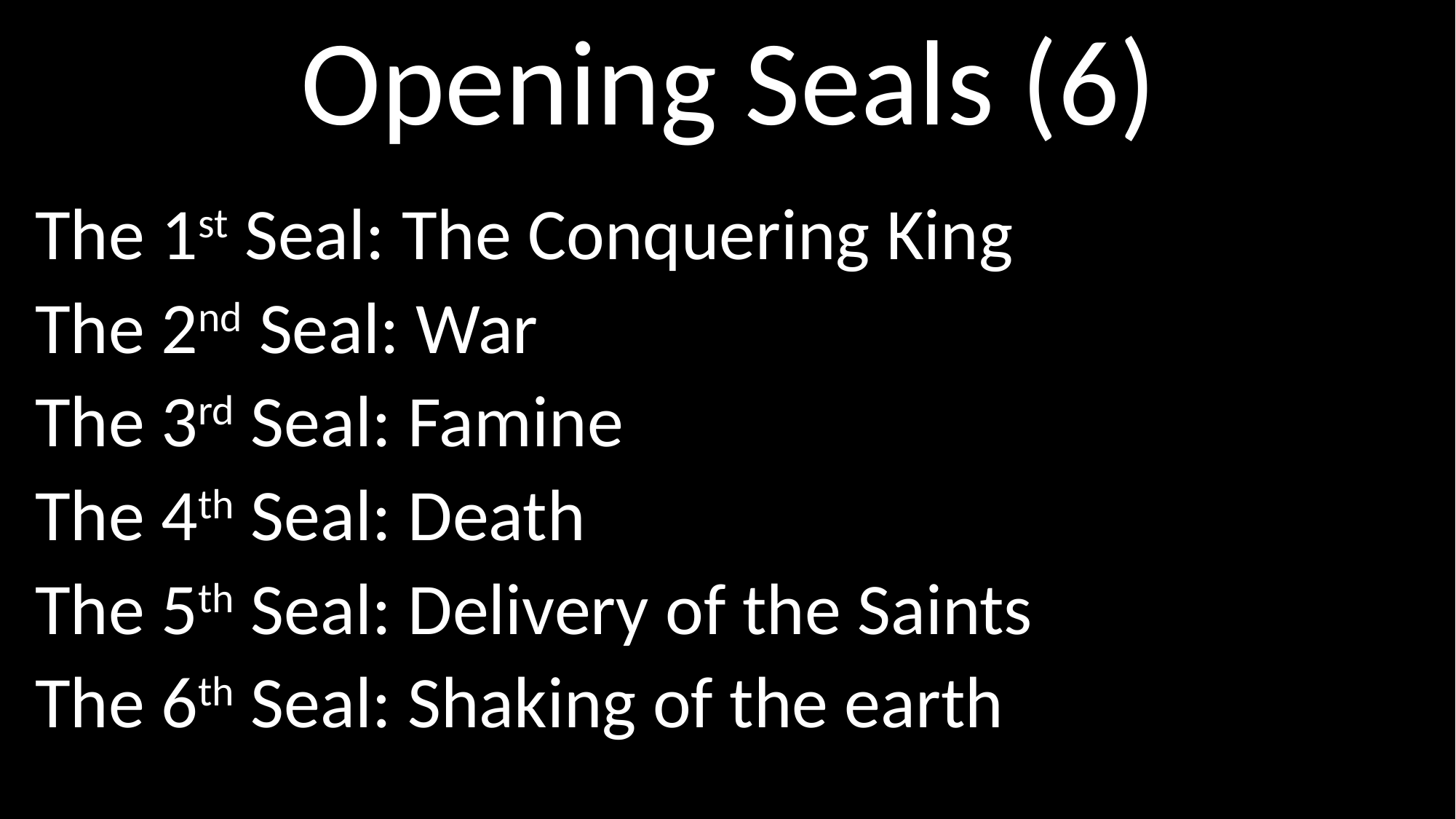

# Opening Seals (6)
The 1st Seal: The Conquering King
The 2nd Seal: War
The 3rd Seal: Famine
The 4th Seal: Death
The 5th Seal: Delivery of the Saints
The 6th Seal: Shaking of the earth